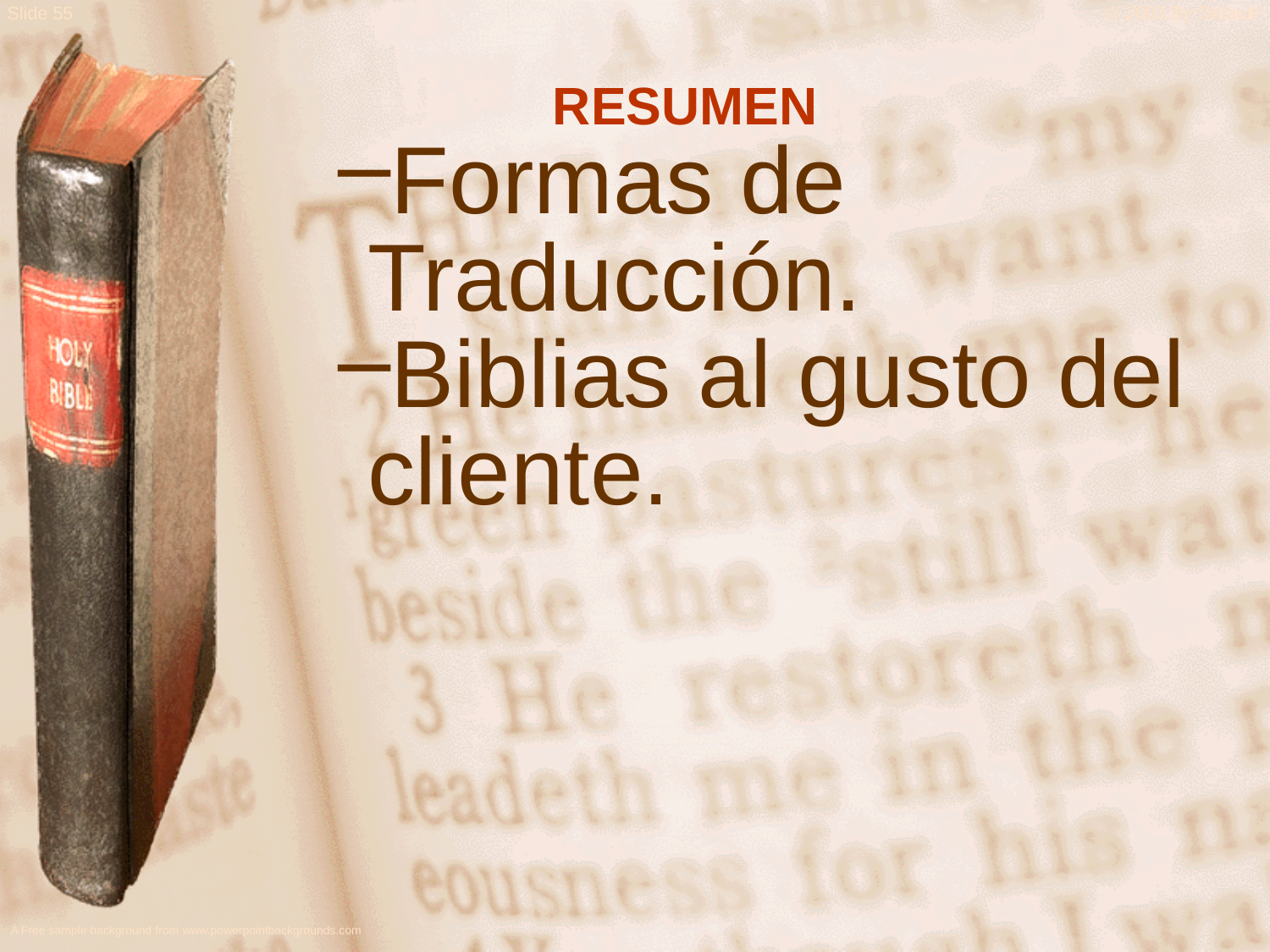

RESUMEN
Formas de Traducción.
Biblias al gusto del cliente.